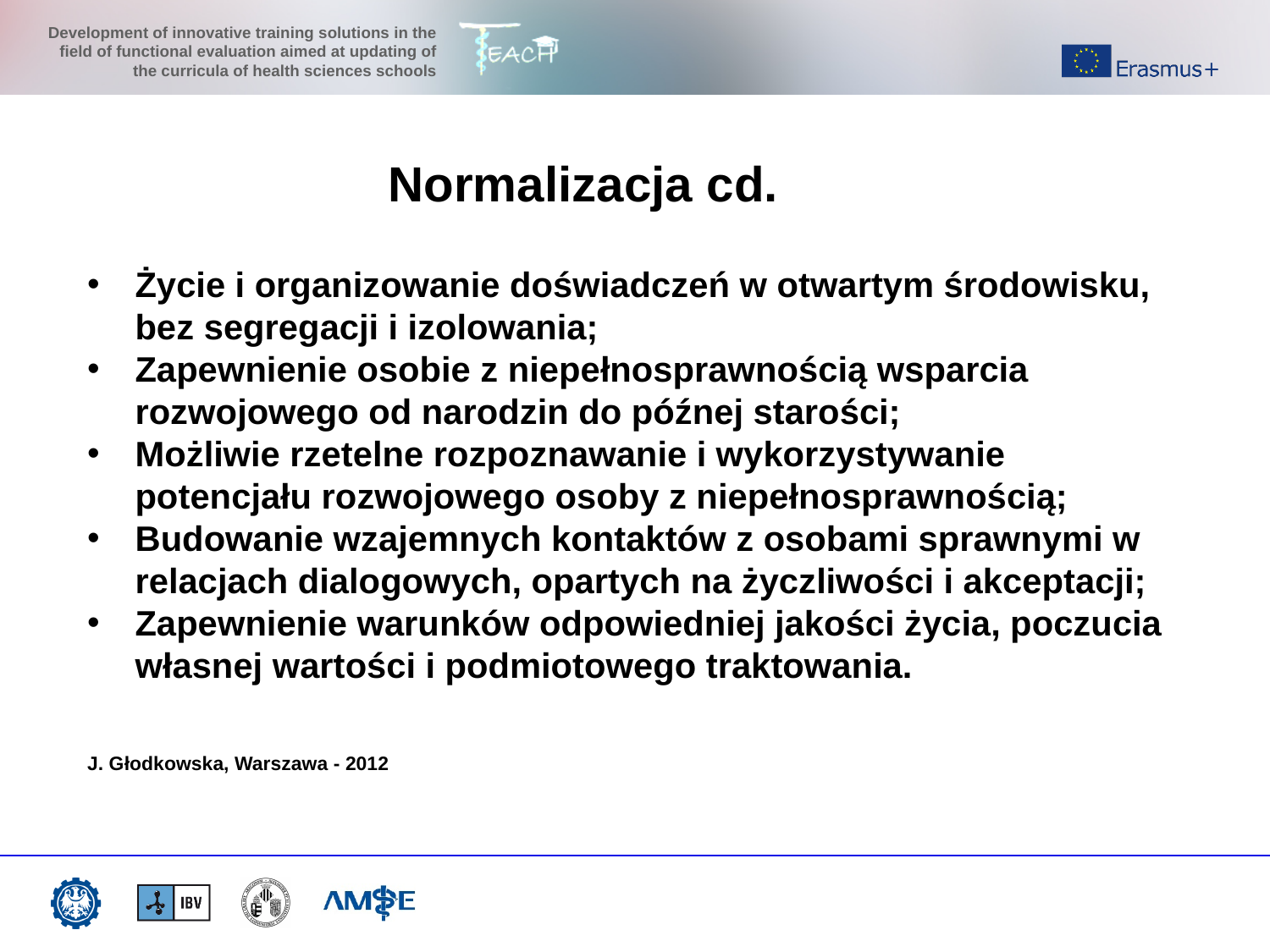

Normalizacja cd.
Życie i organizowanie doświadczeń w otwartym środowisku, bez segregacji i izolowania;
Zapewnienie osobie z niepełnosprawnością wsparcia rozwojowego od narodzin do późnej starości;
Możliwie rzetelne rozpoznawanie i wykorzystywanie potencjału rozwojowego osoby z niepełnosprawnością;
Budowanie wzajemnych kontaktów z osobami sprawnymi w relacjach dialogowych, opartych na życzliwości i akceptacji;
Zapewnienie warunków odpowiedniej jakości życia, poczucia własnej wartości i podmiotowego traktowania.

J. Głodkowska, Warszawa - 2012